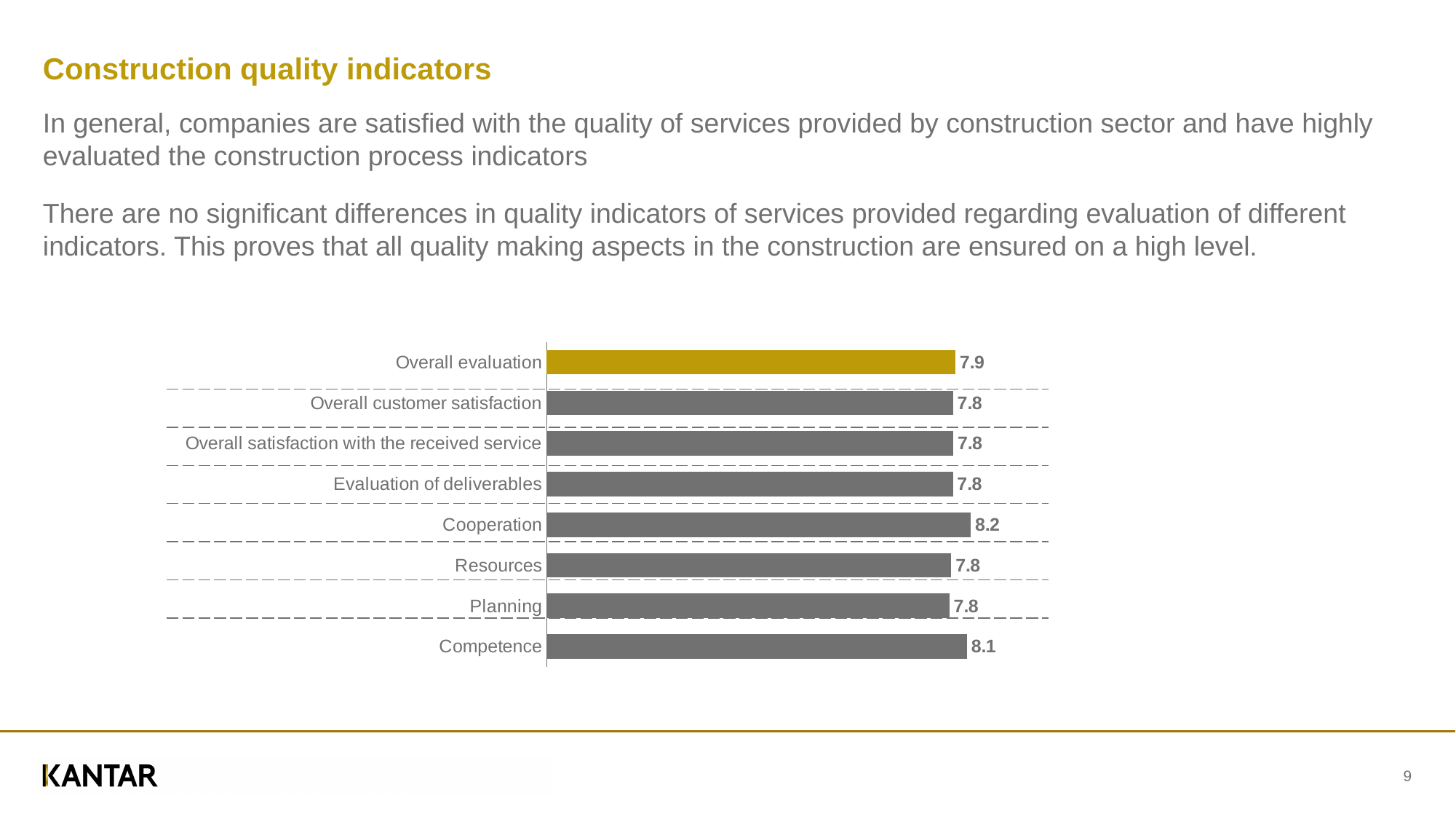

Construction quality indicators
# In general, companies are satisfied with the quality of services provided by construction sector and have highly evaluated the construction process indicators
There are no significant differences in quality indicators of services provided regarding evaluation of different indicators. This proves that all quality making aspects in the construction are ensured on a high level.

### Chart

| Category | Series 1 |
|---|---|
| Overall evaluation | 7.8761737486213 |
| Overall customer satisfaction | 7.828349063303874 |
| Overall satisfaction with the received service | 7.832709146623672 |
| Evaluation of deliverables | 7.826277226582316 |
| Cooperation | 8.170961125694383 |
| Resources | 7.7946430045668516 |
| Planning | 7.757285679632847 |
| Competence | 8.096595353728704 |
|  |  |
| --- | --- |
|  |  |
|  |  |
|  |  |
|  |  |
|  |  |
|  |  |
|  |  |
9